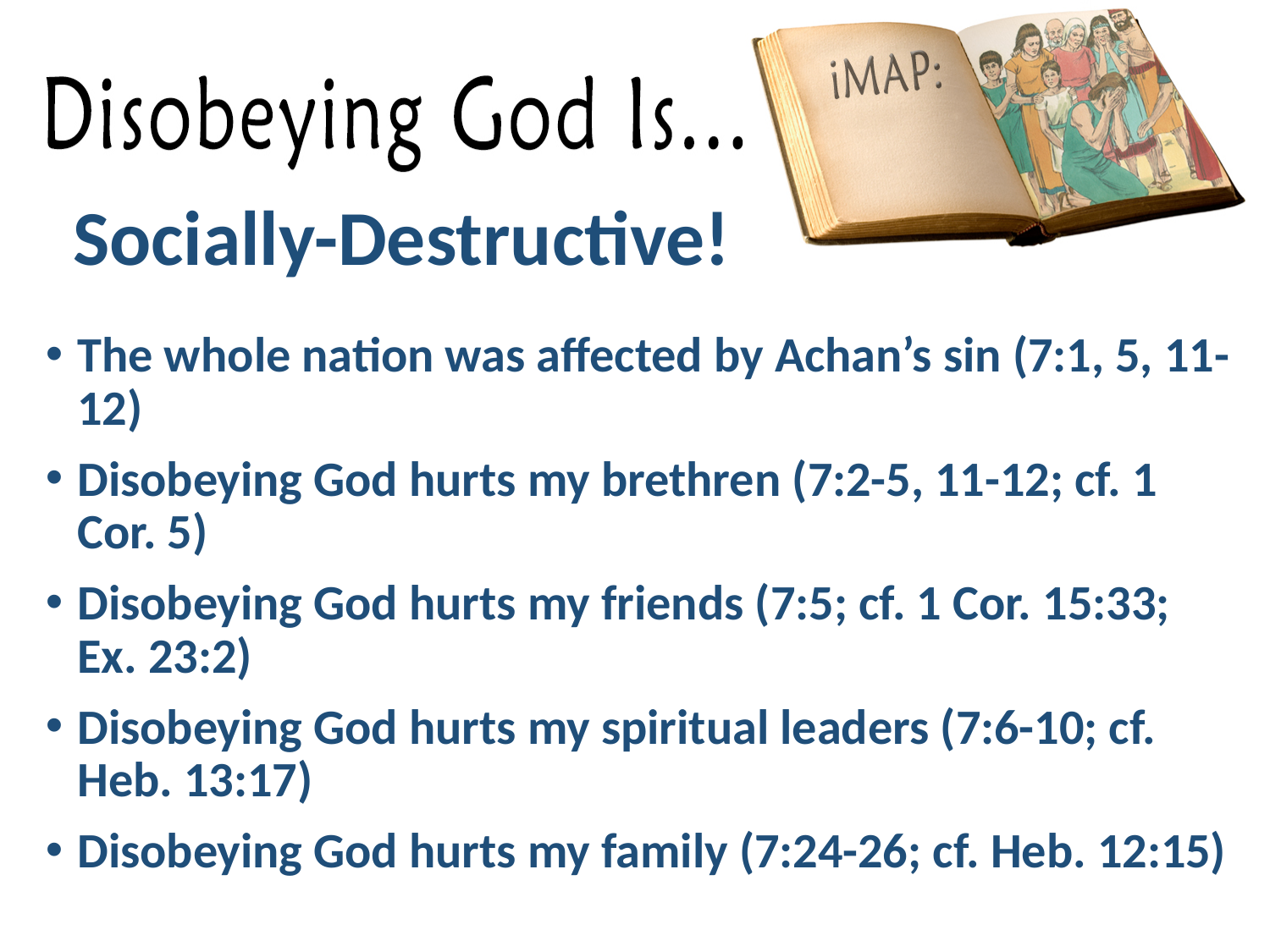

# Socially-Destructive!
The whole nation was affected by Achan’s sin (7:1, 5, 11-12)
Disobeying God hurts my brethren (7:2-5, 11-12; cf. 1 Cor. 5)
Disobeying God hurts my friends (7:5; cf. 1 Cor. 15:33; Ex. 23:2)
Disobeying God hurts my spiritual leaders (7:6-10; cf. Heb. 13:17)
Disobeying God hurts my family (7:24-26; cf. Heb. 12:15)